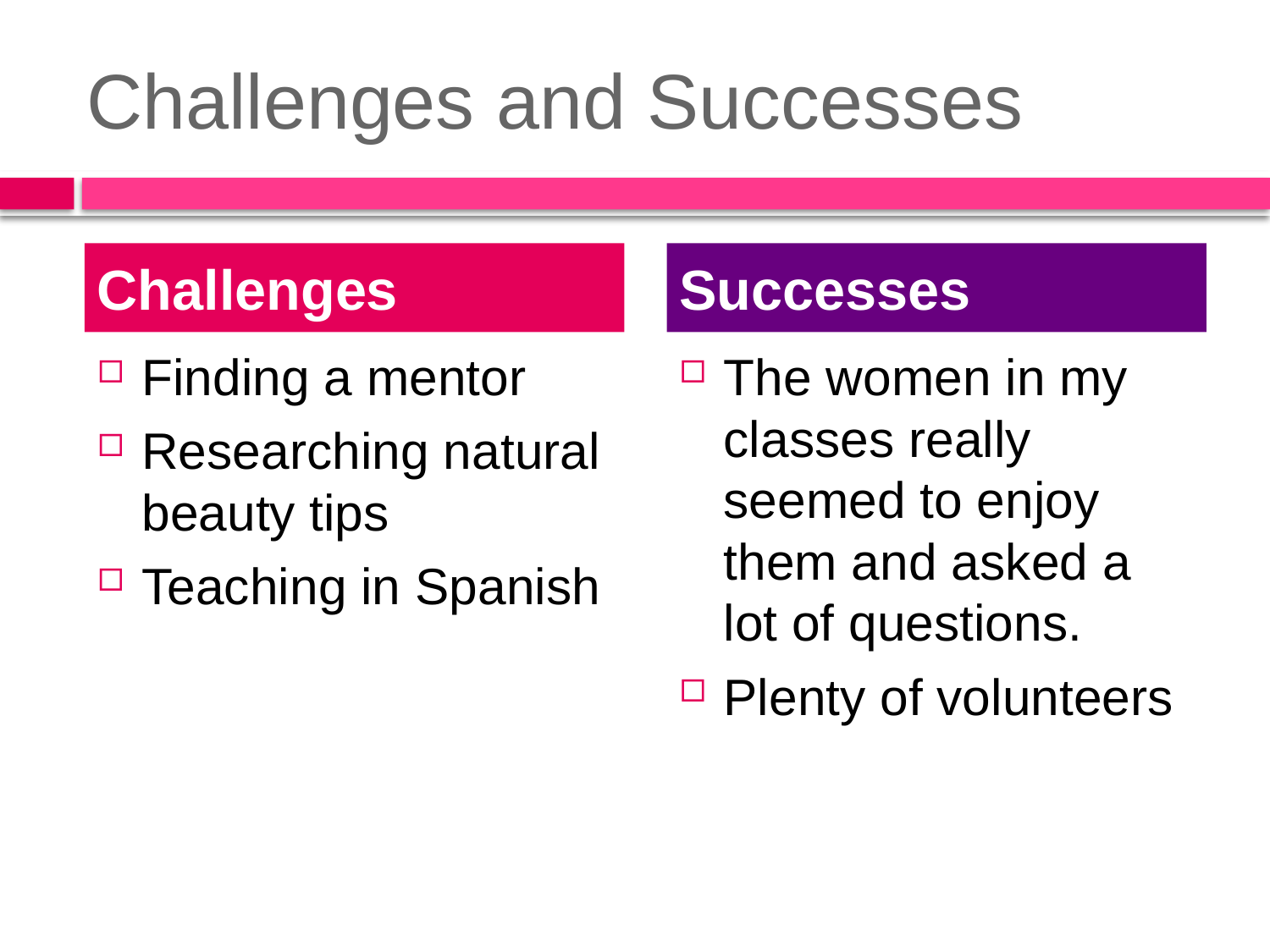

# Challenges and Successes
Challenges
Successes
Finding a mentor
Researching natural beauty tips
Teaching in Spanish

The women in my classes really seemed to enjoy them and asked a lot of questions.
Plenty of volunteers